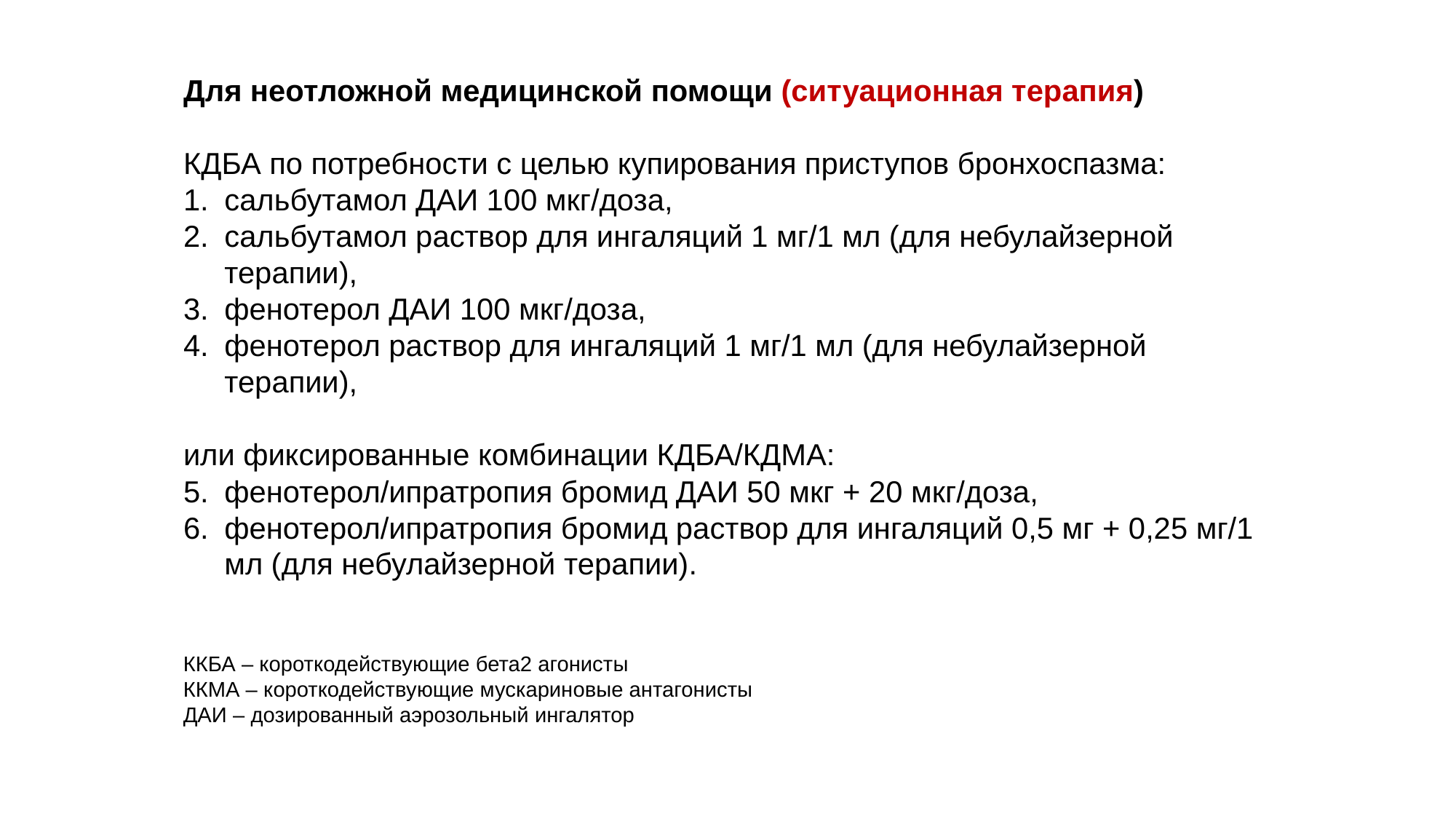

Для неотложной медицинской помощи (ситуационная терапия)

КДБА по потребности с целью купирования приступов бронхоспазма:
сальбутамол ДАИ 100 мкг/доза,
сальбутамол раствор для ингаляций 1 мг/1 мл (для небулайзерной терапии),
фенотерол ДАИ 100 мкг/доза,
фенотерол раствор для ингаляций 1 мг/1 мл (для небулайзерной терапии),

или фиксированные комбинации КДБА/КДМА:
фенотерол/ипратропия бромид ДАИ 50 мкг + 20 мкг/доза,
фенотерол/ипратропия бромид раствор для ингаляций 0,5 мг + 0,25 мг/1 мл (для небулайзерной терапии).

ККБА – короткодействующие бета2 агонисты
ККМА – короткодействующие мускариновые антагонисты
ДАИ – дозированный аэрозольный ингалятор